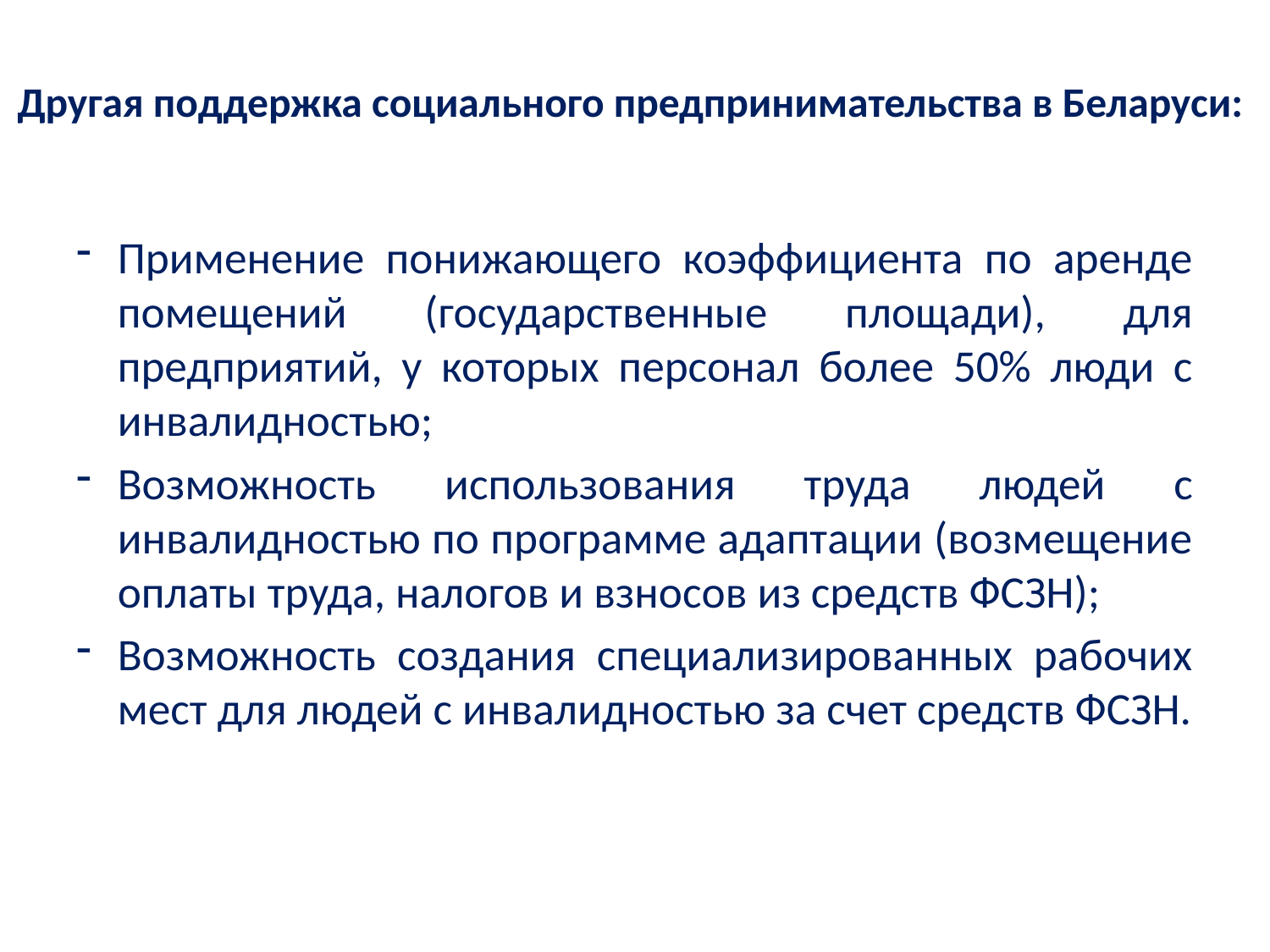

# Другая поддержка социального предпринимательства в Беларуси:
Применение понижающего коэффициента по аренде помещений (государственные площади), для предприятий, у которых персонал более 50% люди с инвалидностью;
Возможность использования труда людей с инвалидностью по программе адаптации (возмещение оплаты труда, налогов и взносов из средств ФСЗН);
Возможность создания специализированных рабочих мест для людей с инвалидностью за счет средств ФСЗН.